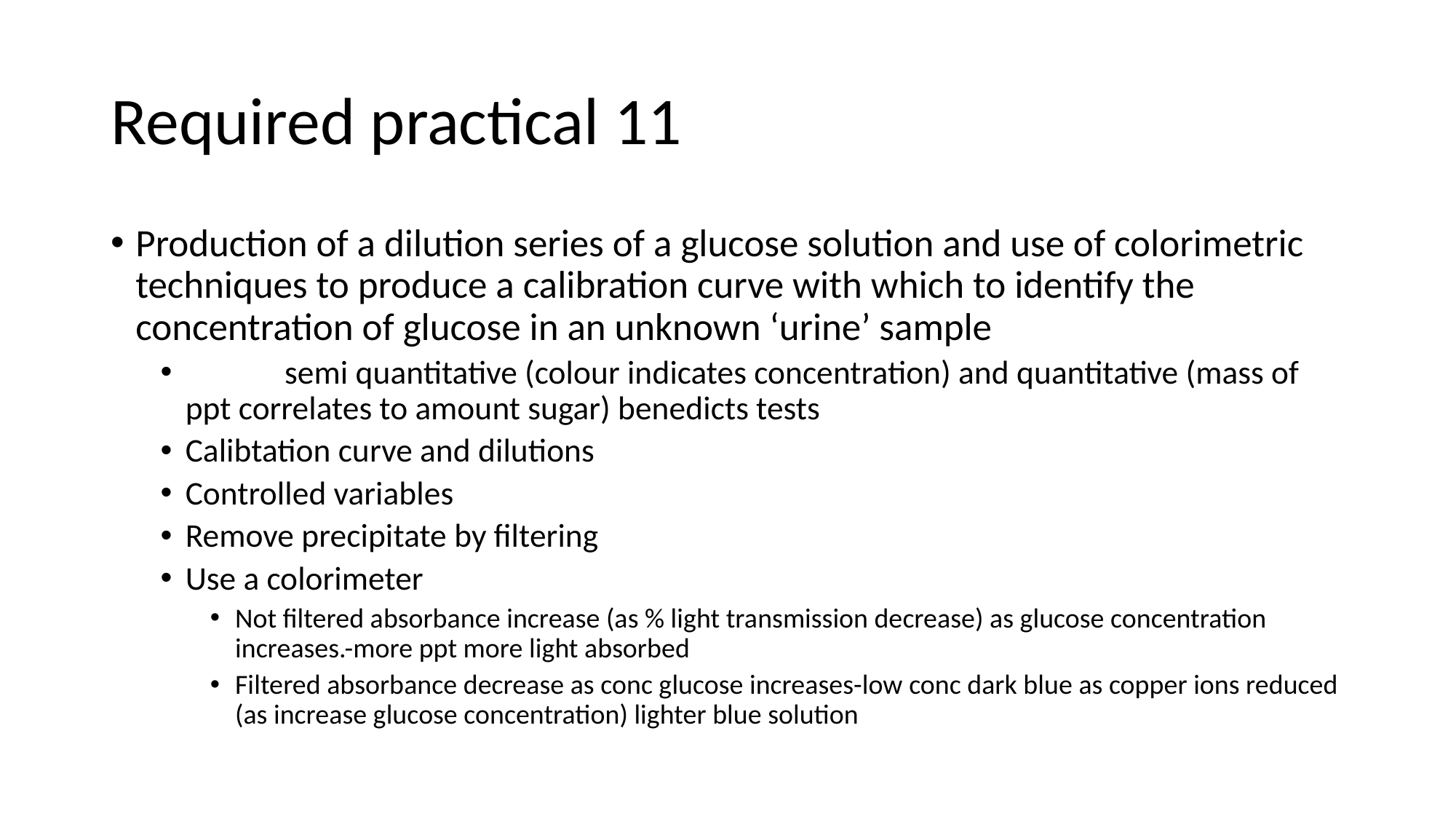

# Required practical 11
Production of a dilution series of a glucose solution and use of colorimetric techniques to produce a calibration curve with which to identify the concentration of glucose in an unknown ‘urine’ sample
	semi quantitative (colour indicates concentration) and quantitative (mass of ppt correlates to amount sugar) benedicts tests
Calibtation curve and dilutions
Controlled variables
Remove precipitate by filtering
Use a colorimeter
Not filtered absorbance increase (as % light transmission decrease) as glucose concentration increases.-more ppt more light absorbed
Filtered absorbance decrease as conc glucose increases-low conc dark blue as copper ions reduced (as increase glucose concentration) lighter blue solution